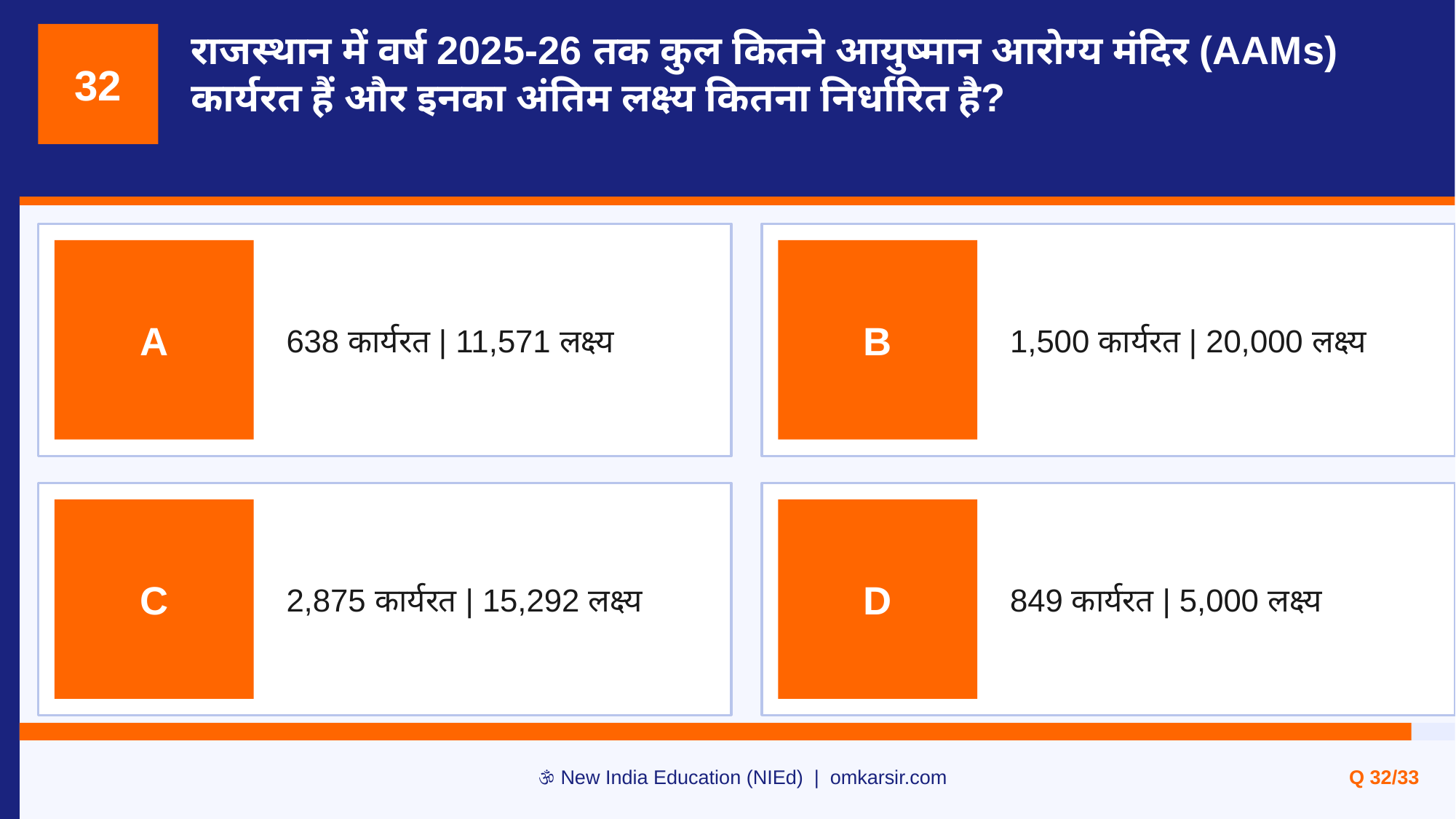

राजस्थान में वर्ष 2025-26 तक कुल कितने आयुष्मान आरोग्य मंदिर (AAMs) कार्यरत हैं और इनका अंतिम लक्ष्य कितना निर्धारित है?
32

638 कार्यरत | 11,571 लक्ष्य
1,500 कार्यरत | 20,000 लक्ष्य
A
B

2,875 कार्यरत | 15,292 लक्ष्य
849 कार्यरत | 5,000 लक्ष्य
C
D

🕉️ New India Education (NIEd)  |  omkarsir.com
Q 32/33